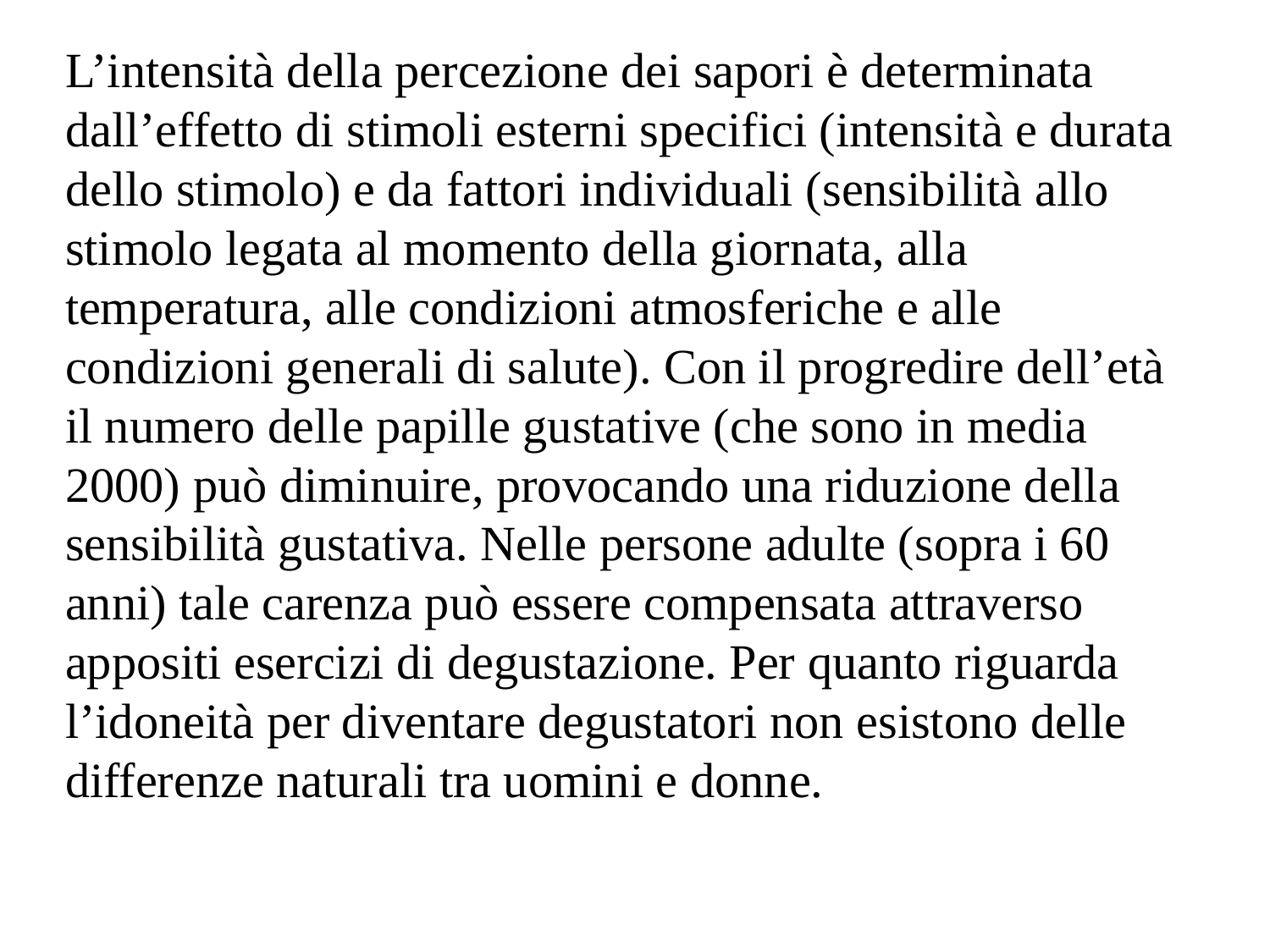

L’intensità della percezione dei sapori è determinata dall’effetto di stimoli esterni specifici (intensità e durata dello stimolo) e da fattori individuali (sensibilità allo stimolo legata al momento della giornata, alla temperatura, alle condizioni atmosferiche e alle condizioni generali di salute). Con il progredire dell’età il numero delle papille gustative (che sono in media 2000) può diminuire, provocando una riduzione della sensibilità gustativa. Nelle persone adulte (sopra i 60 anni) tale carenza può essere compensata attraverso appositi esercizi di degustazione. Per quanto riguarda l’idoneità per diventare degustatori non esistono delle differenze naturali tra uomini e donne.